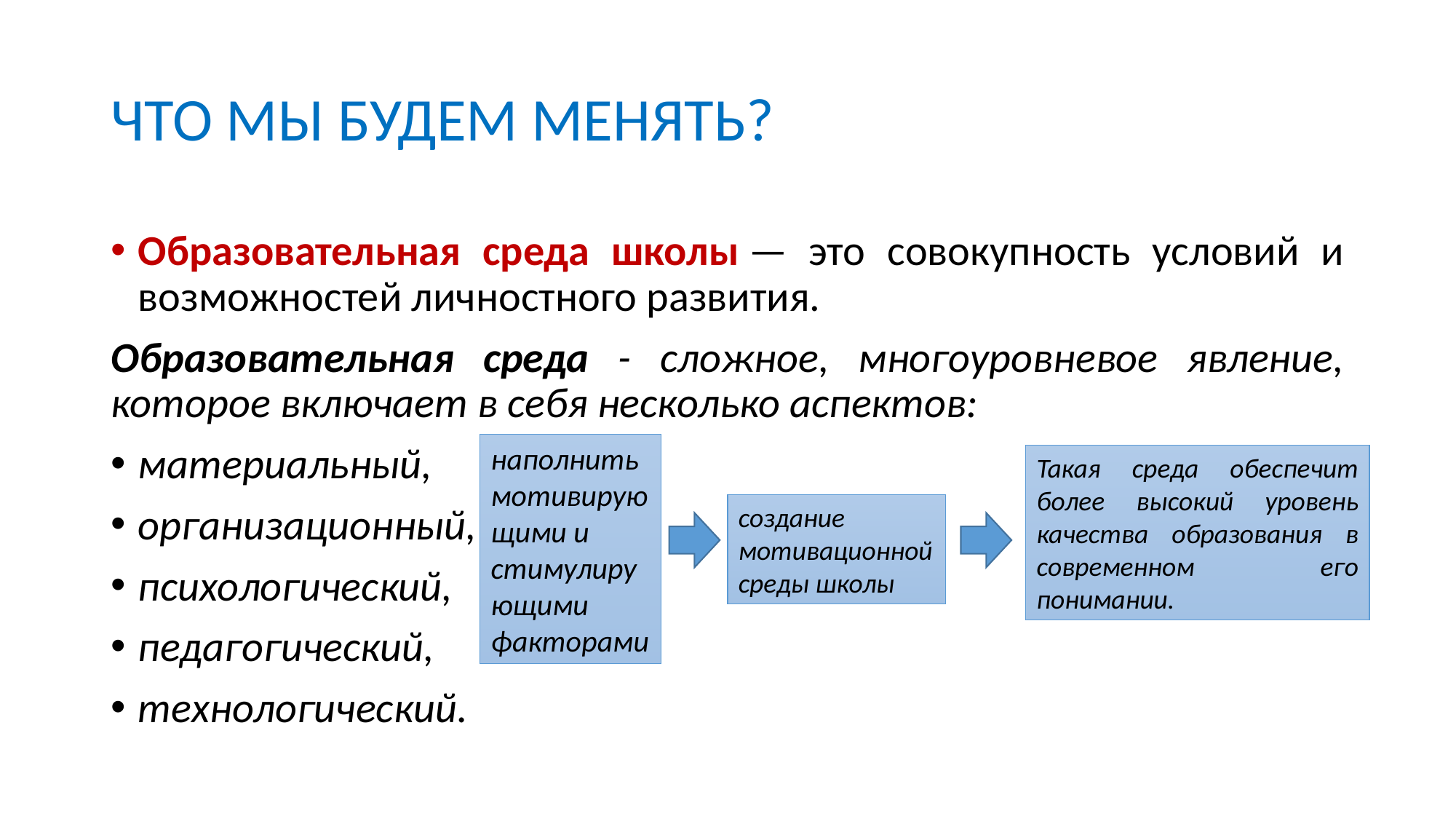

# ЧТО МЫ БУДЕМ МЕНЯТЬ?
Образовательная среда школы — это совокупность условий и возможностей личностного развития.
Образовательная среда - сложное, многоуровневое явление, которое включает в себя несколько аспектов:
материальный,
организационный,
психологический,
педагогический,
технологический.
наполнить мотивирующими и стимулирующими факторами
Такая среда обеспечит более высокий уровень качества образования в современном его понимании.
создание мотивационной среды школы